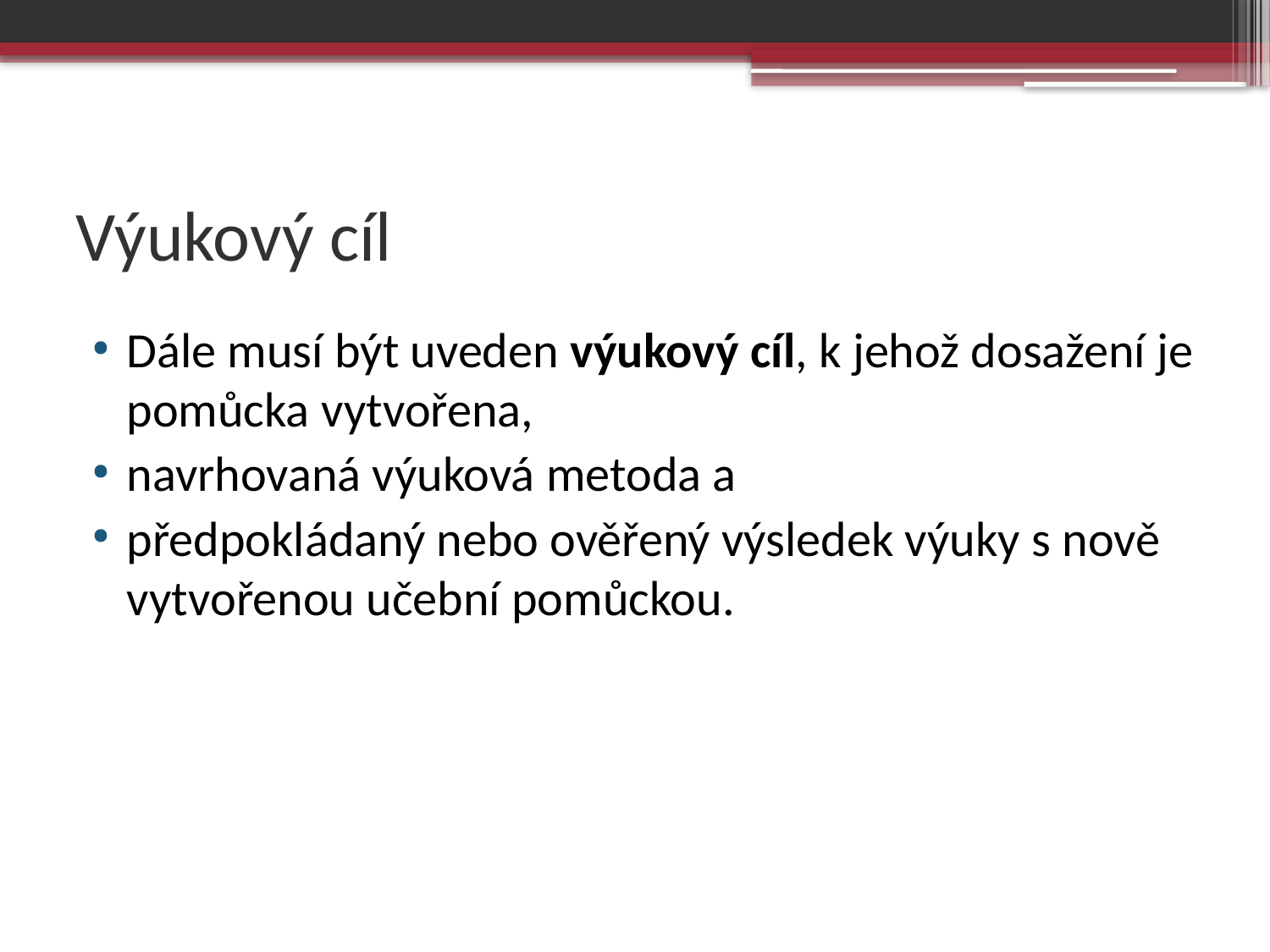

# Výukový cíl
Dále musí být uveden výukový cíl, k jehož dosažení je pomůcka vytvořena,
navrhovaná výuková metoda a
předpokládaný nebo ověřený výsledek výuky s nově vytvořenou učební pomůckou.